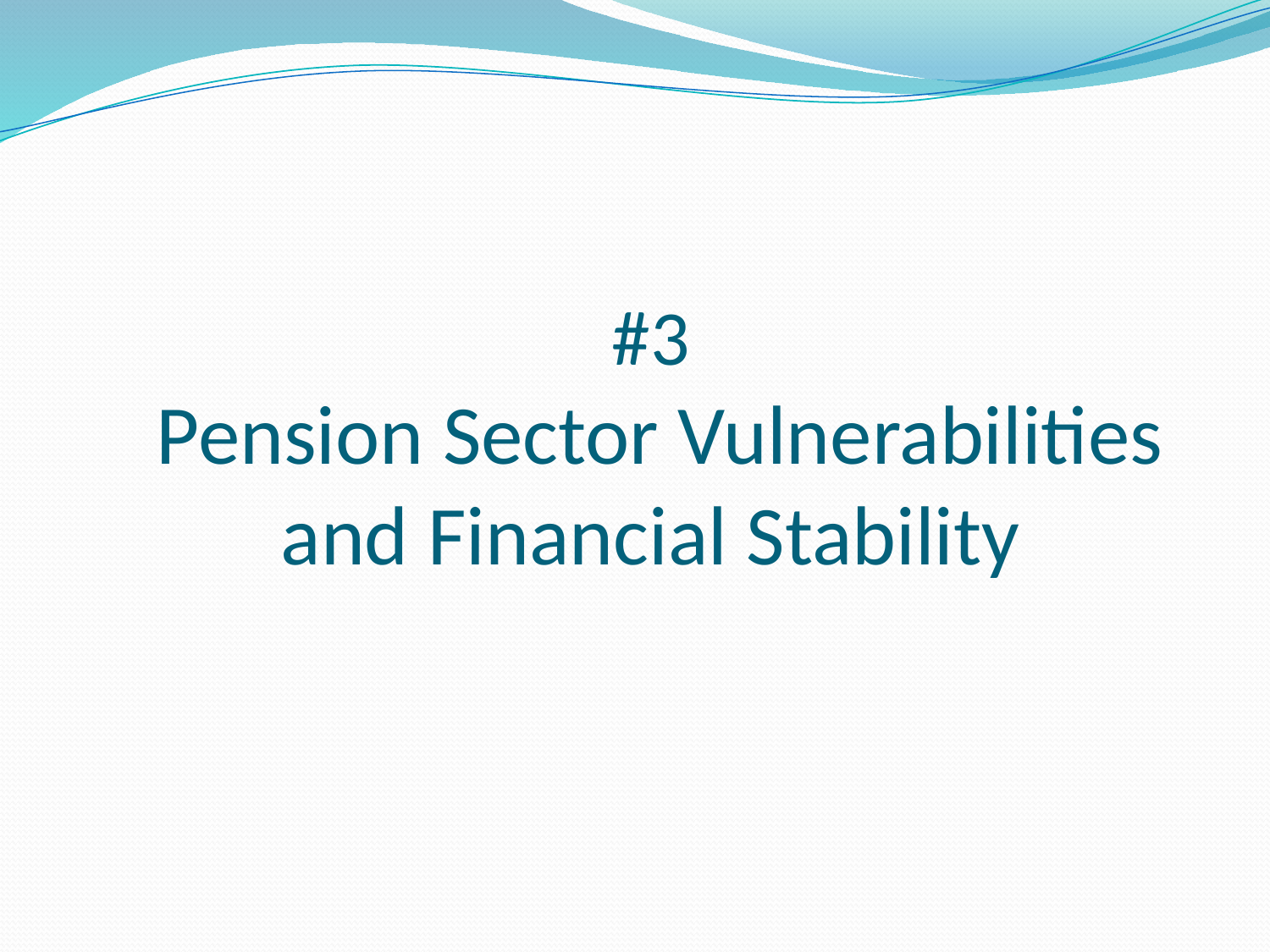

# #3 Pension Sector Vulnerabilities and Financial Stability